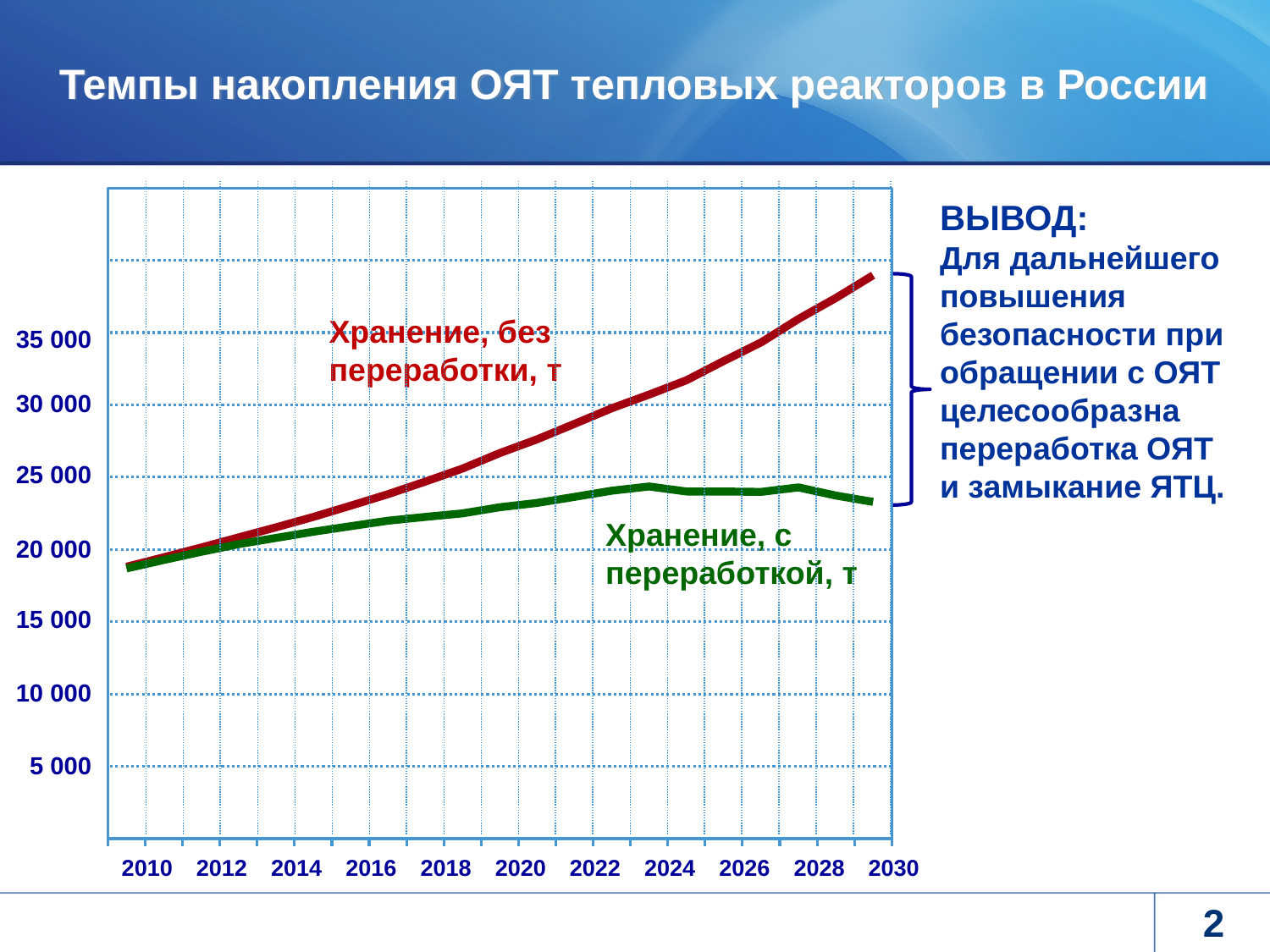

# Темпы накопления ОЯТ тепловых реакторов в России

### Chart

| Category |  |  |
|---|---|---|
| 2010 | 18800.0 | 18680.3 |
| 2011 | 19455.5 | 19271.38 |
| 2012 | 20132.111111111106 | 19831.49111111112 |
| 2013 | 20829.833333333296 | 20363.093333333316 |
| 2014 | 21527.555555555497 | 20792.145555555497 |
| 2015 | 22245.277777777756 | 21219.567777777756 |
| 2016 | 23025.22222222232 | 21606.86222222223 |
| 2017 | 23819.137254901896 | 21987.67725490195 |
| 2018 | 24690.052287581697 | 22248.342287581698 |
| 2019 | 25592.82843137254 | 22496.06843137255 |
| 2020 | 26668.172756981166 | 22918.762756981556 |
| 2021 | 27616.994355317885 | 23217.694355317886 |
| 2022 | 28686.38413547237 | 23637.194135472357 |
| 2023 | 29768.11348781935 | 24063.873487819357 |
| 2024 | 30710.364230540697 | 24356.234230540696 |
| 2025 | 31702.9090909091 | 24008.88909090909 |
| 2026 | 33039.090314913825 | 24010.020314913865 |
| 2027 | 34320.461646332784 | 23981.501646332374 |
| 2028 | 35941.33418644381 | 24292.484186444133 |
| 2029 | 37390.43651884464 | 23728.936518843697 |
| 2030 | 38965.730596967594 | 23289.18059696761 |
ВЫВОД:
Для дальнейшего повышения безопасности при обращении с ОЯТ целесообразна переработка ОЯТ и замыкание ЯТЦ.

35 000
Хранение, без переработки, т
30 000
25 000
20 000
Хранение, с переработкой, т
15 000
10 000
5 000
2010
2012
2014
2016
2018
2020
2022
2024
2026
2028
2030
2